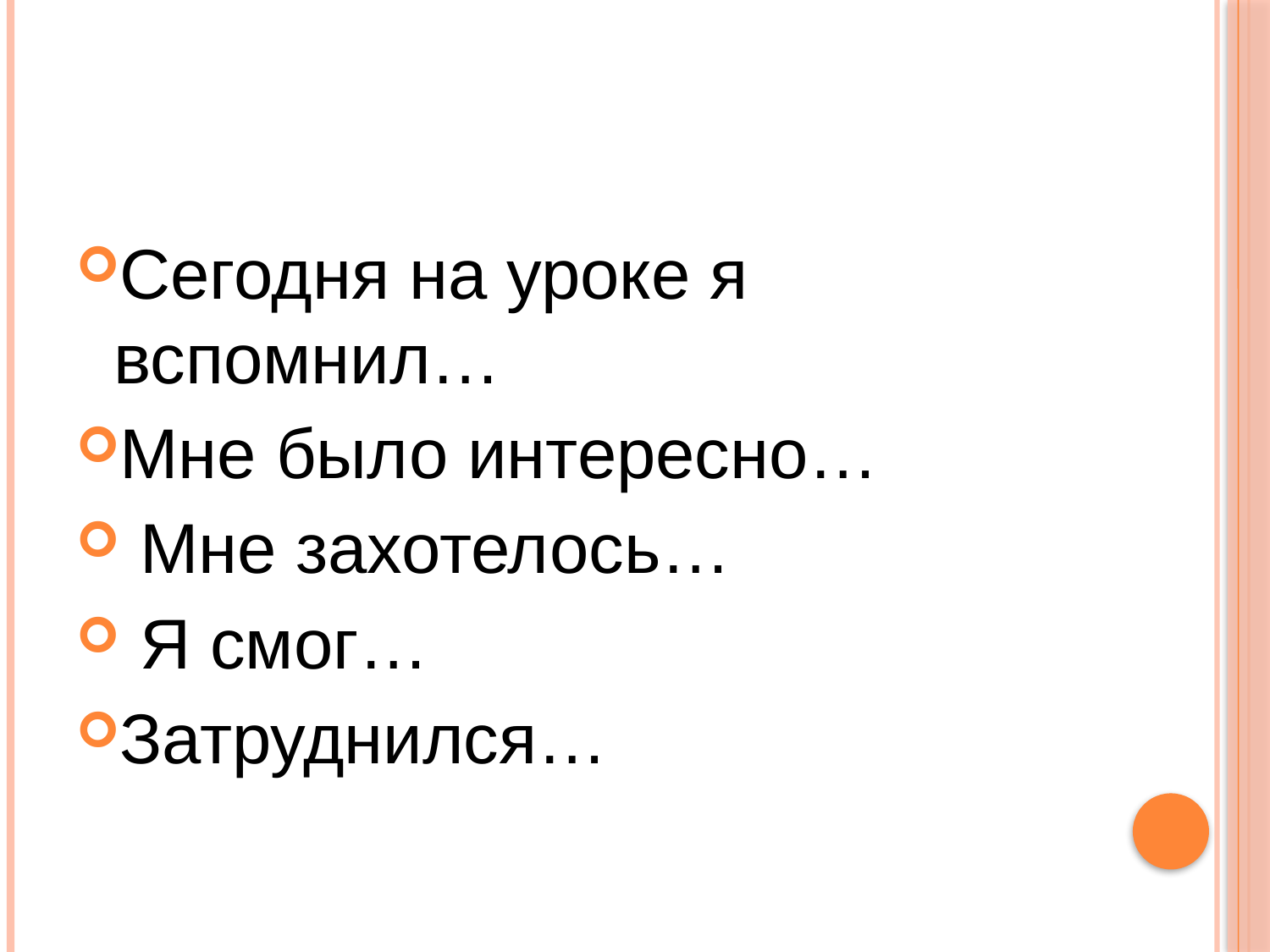

#
Сегодня на уроке я вспомнил…
Мне было интересно…
 Мне захотелось…
 Я смог…
Затруднился…